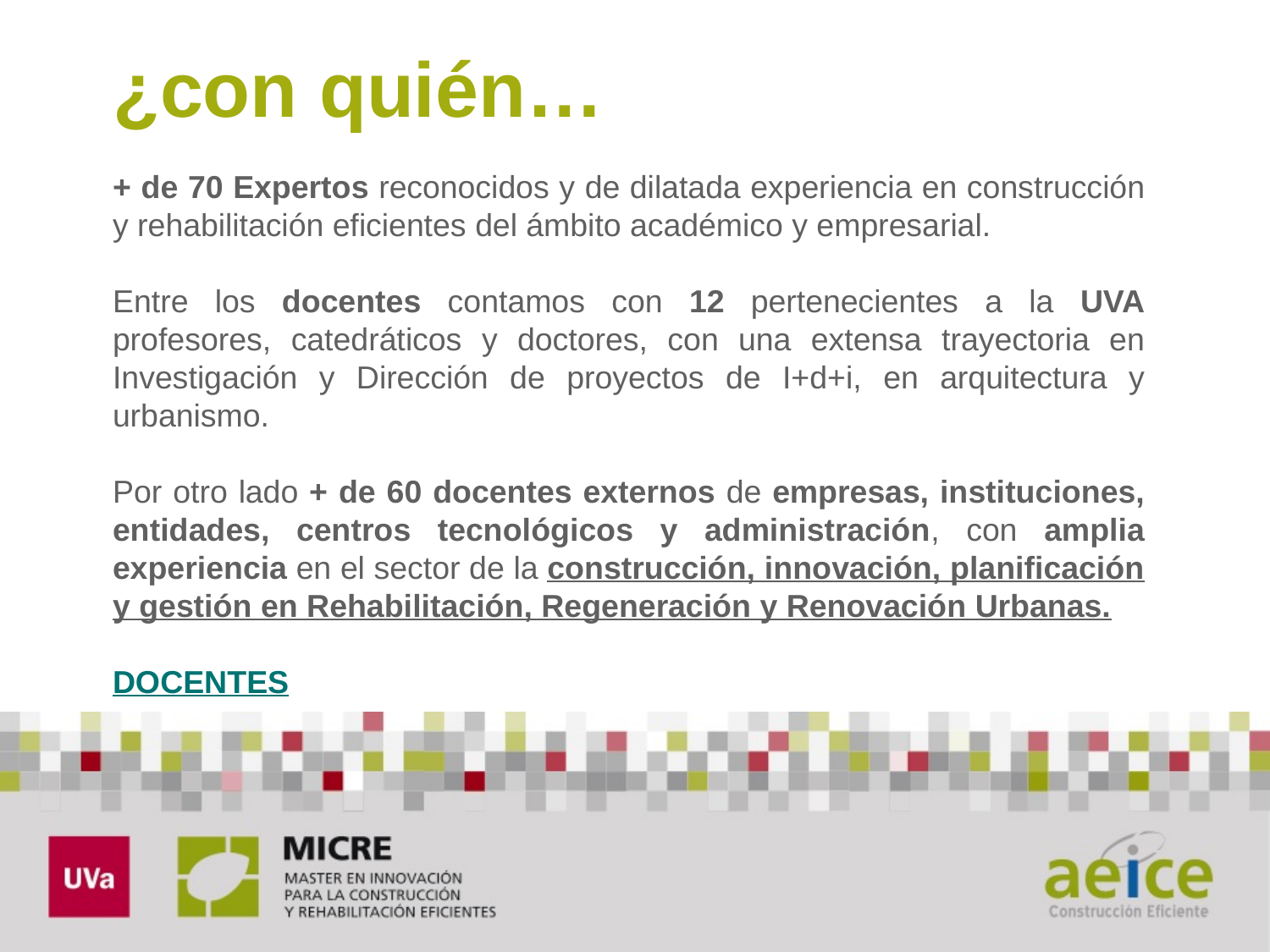

¿con quién…
+ de 70 Expertos reconocidos y de dilatada experiencia en construcción y rehabilitación eficientes del ámbito académico y empresarial.

Entre los docentes contamos con 12 pertenecientes a la UVA profesores, catedráticos y doctores, con una extensa trayectoria en Investigación y Dirección de proyectos de I+d+i, en arquitectura y urbanismo.

Por otro lado + de 60 docentes externos de empresas, instituciones, entidades, centros tecnológicos y administración, con amplia experiencia en el sector de la construcción, innovación, planificación y gestión en Rehabilitación, Regeneración y Renovación Urbanas.

DOCENTES